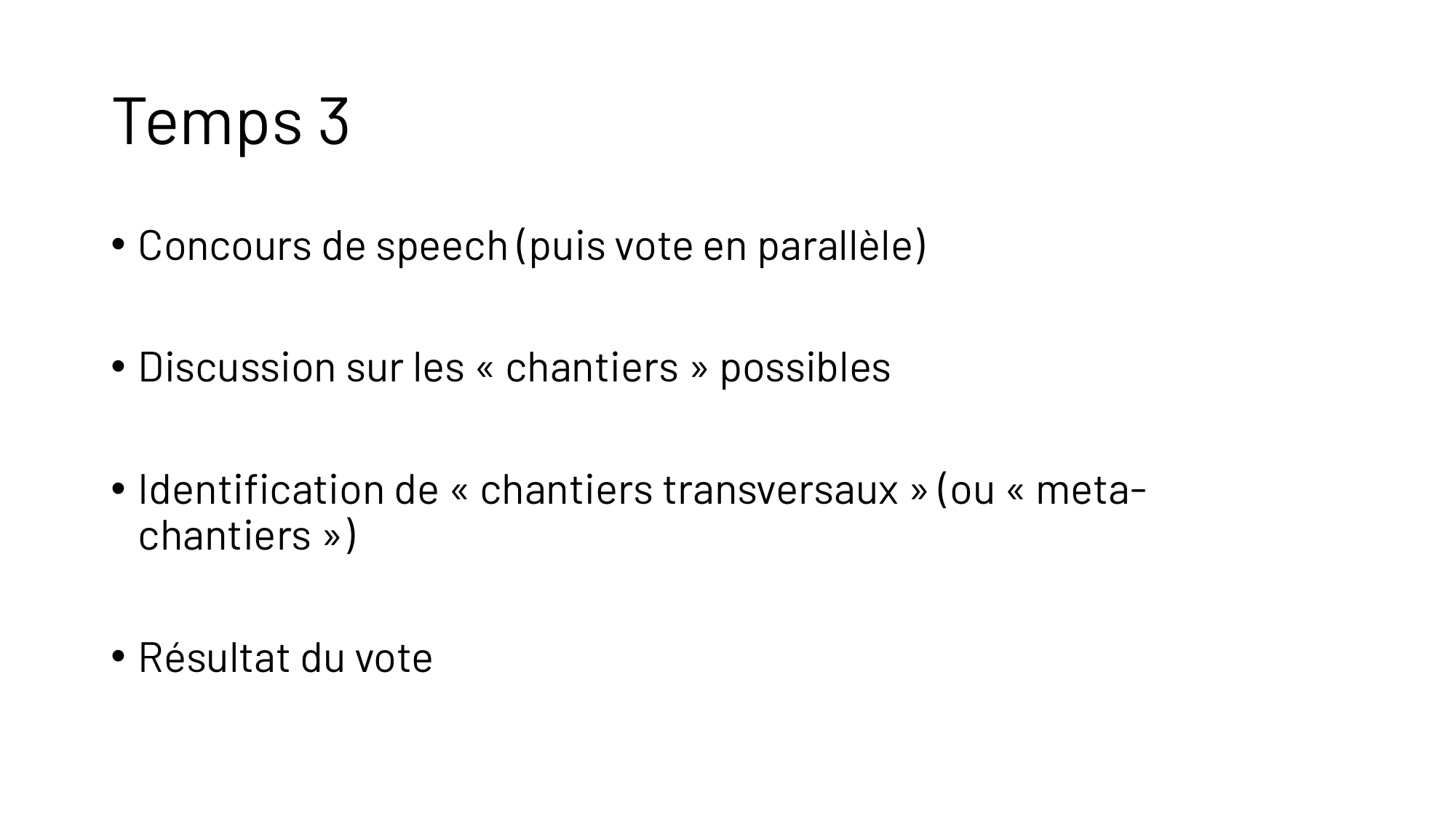

# Temps 3
Concours de speech (puis vote en parallèle)

Discussion sur les « chantiers » possibles

Identification de « chantiers transversaux » (ou « meta-chantiers »)

Résultat du vote